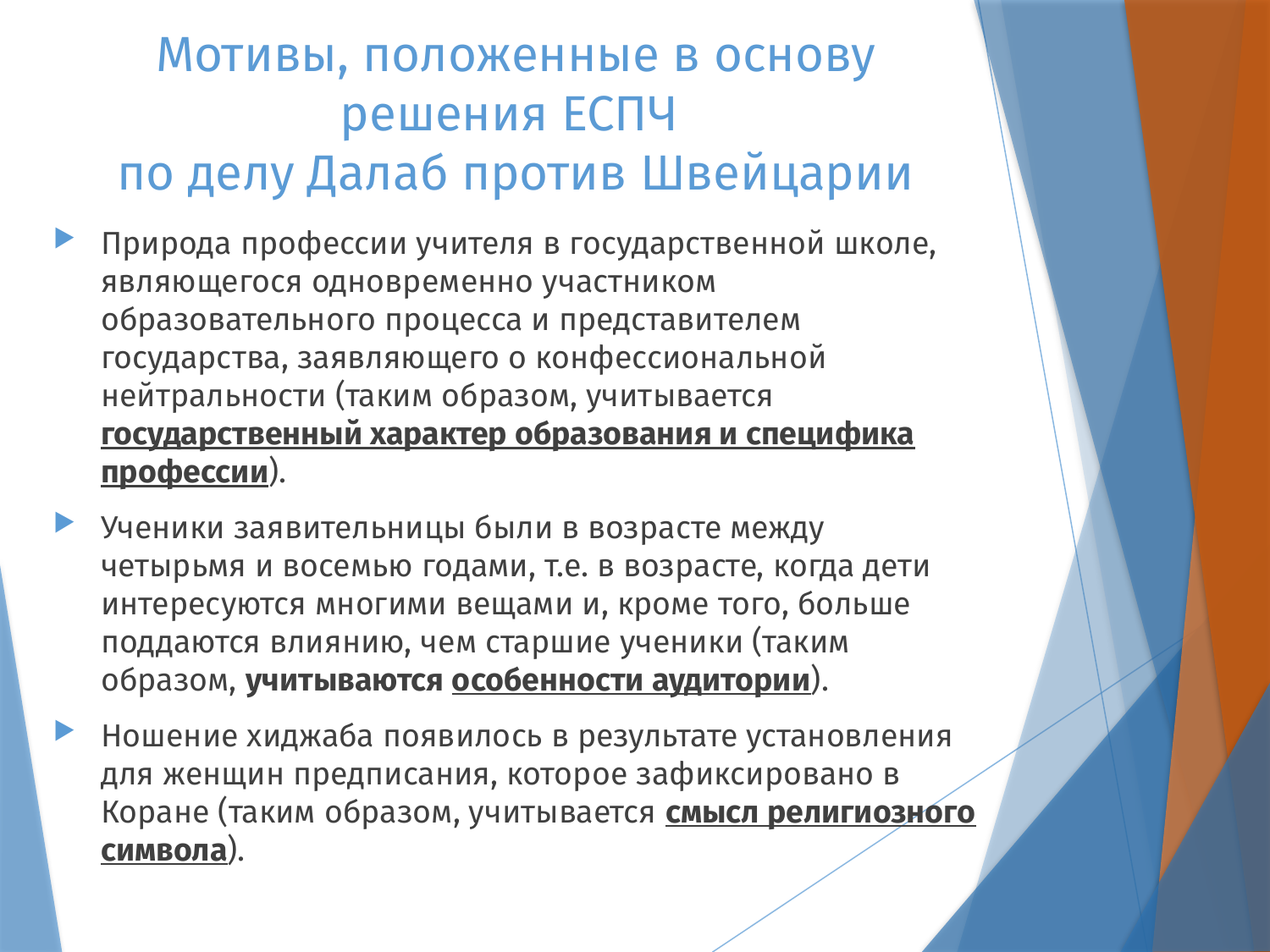

# Мотивы, положенные в основу решения ЕСПЧ по делу Далаб против Швейцарии
Природа профессии учителя в государственной школе, являющегося одновременно участником образовательного процесса и представителем государства, заявляющего о конфессиональной нейтральности (таким образом, учитывается государственный характер образования и специфика профессии).
Ученики заявительницы были в возрасте между четырьмя и восемью годами, т.е. в возрасте, когда дети интересуются многими вещами и, кроме того, больше поддаются влиянию, чем старшие ученики (таким образом, учитываются особенности аудитории).
Ношение хиджаба появилось в результате установления для женщин предписания, которое зафиксировано в Коране (таким образом, учитывается смысл религиозного символа).